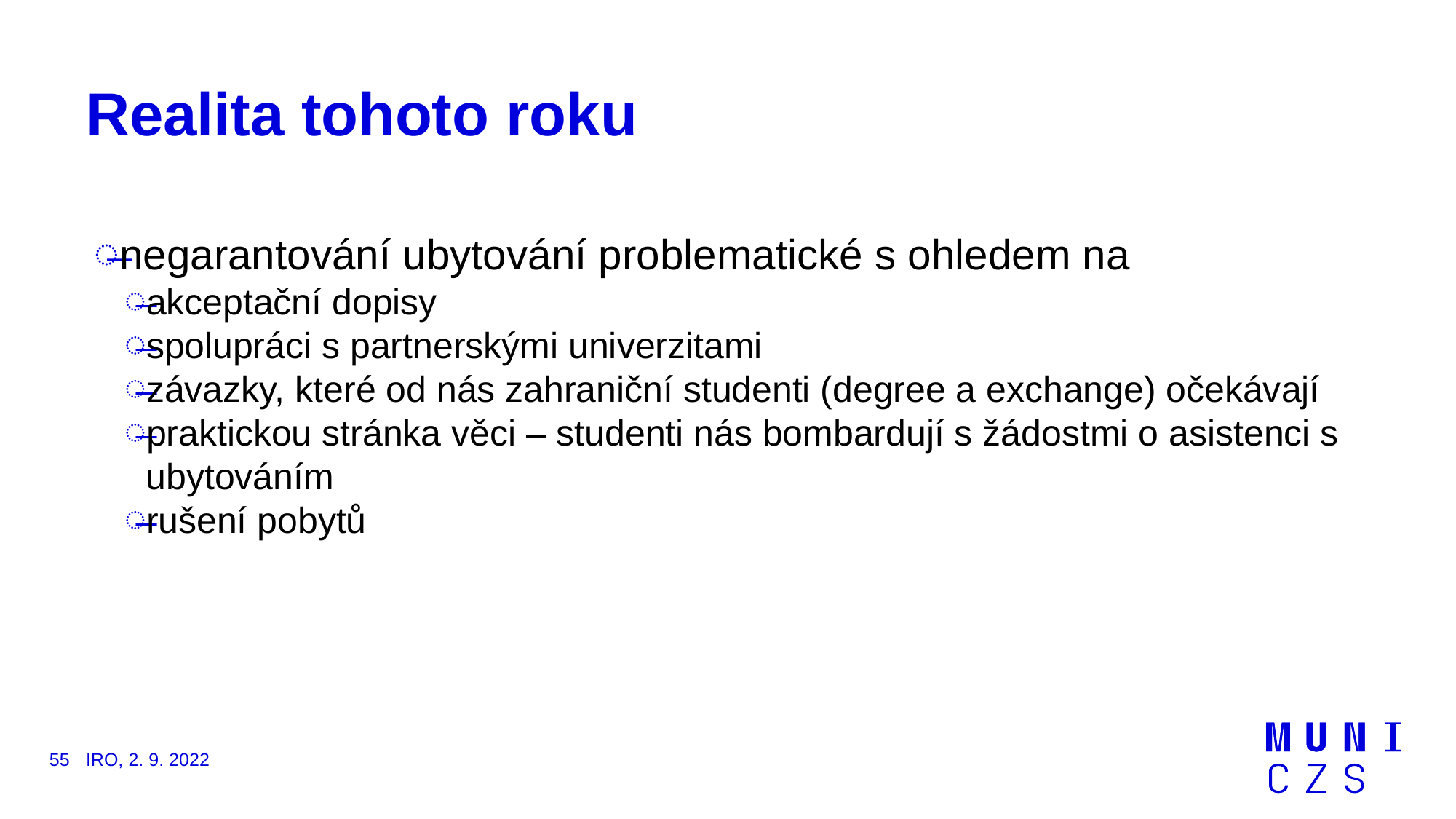

# Realita tohoto roku
negarantování ubytování problematické s ohledem na
akceptační dopisy
spolupráci s partnerskými univerzitami
závazky, které od nás zahraniční studenti (degree a exchange) očekávají
praktickou stránka věci – studenti nás bombardují s žádostmi o asistenci s ubytováním
rušení pobytů
55
IRO, 2. 9. 2022